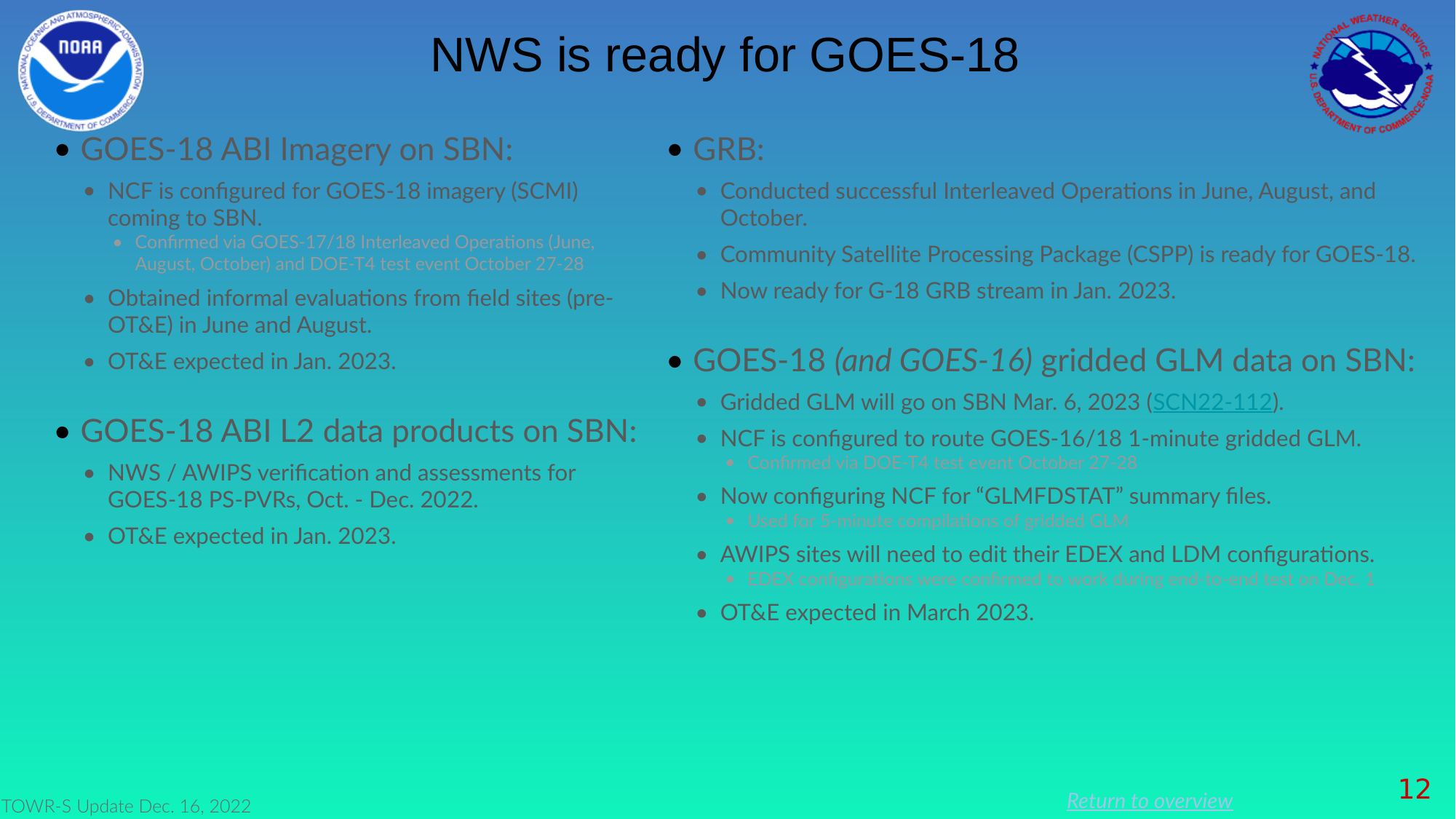

# NWS is ready for GOES-18
GOES-18 ABI Imagery on SBN:
NCF is configured for GOES-18 imagery (SCMI) coming to SBN.
Confirmed via GOES-17/18 Interleaved Operations (June, August, October) and DOE-T4 test event October 27-28
Obtained informal evaluations from field sites (pre-OT&E) in June and August.
OT&E expected in Jan. 2023.
GOES-18 ABI L2 data products on SBN:
NWS / AWIPS verification and assessments for GOES-18 PS-PVRs, Oct. - Dec. 2022.
OT&E expected in Jan. 2023.
GRB:
Conducted successful Interleaved Operations in June, August, and October.
Community Satellite Processing Package (CSPP) is ready for GOES-18.
Now ready for G-18 GRB stream in Jan. 2023.
GOES-18 (and GOES-16) gridded GLM data on SBN:
Gridded GLM will go on SBN Mar. 6, 2023 (SCN22-112).
NCF is configured to route GOES-16/18 1-minute gridded GLM.
Confirmed via DOE-T4 test event October 27-28
Now configuring NCF for “GLMFDSTAT” summary files.
Used for 5-minute compilations of gridded GLM
AWIPS sites will need to edit their EDEX and LDM configurations.
EDEX configurations were confirmed to work during end-to-end test on Dec. 1
OT&E expected in March 2023.
12
Return to overview